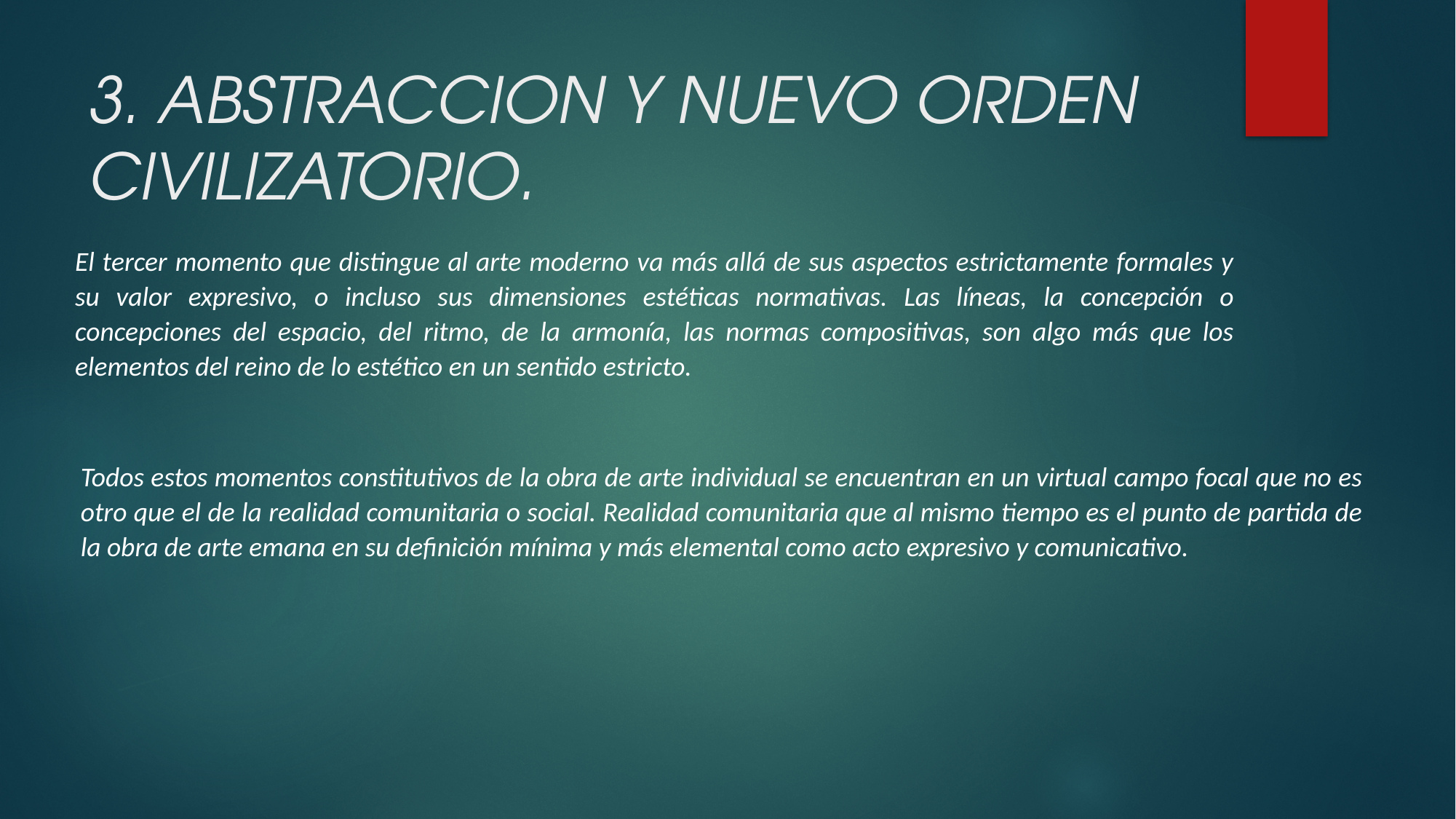

# 3. ABSTRACCION Y NUEVO ORDEN CIVILIZATORIO.
El tercer momento que distingue al arte moderno va más allá de sus aspectos estrictamente formales y su valor expresivo, o incluso sus dimensiones estéticas normativas. Las líneas, la concepción o concepciones del espacio, del ritmo, de la armonía, las normas compositivas, son algo más que los elementos del reino de lo estético en un sentido estricto.
Todos estos momentos constitutivos de la obra de arte individual se encuentran en un virtual campo focal que no es otro que el de la realidad comunitaria o social. Realidad comunitaria que al mismo tiempo es el punto de partida de la obra de arte emana en su definición mínima y más elemental como acto expresivo y comunicativo.